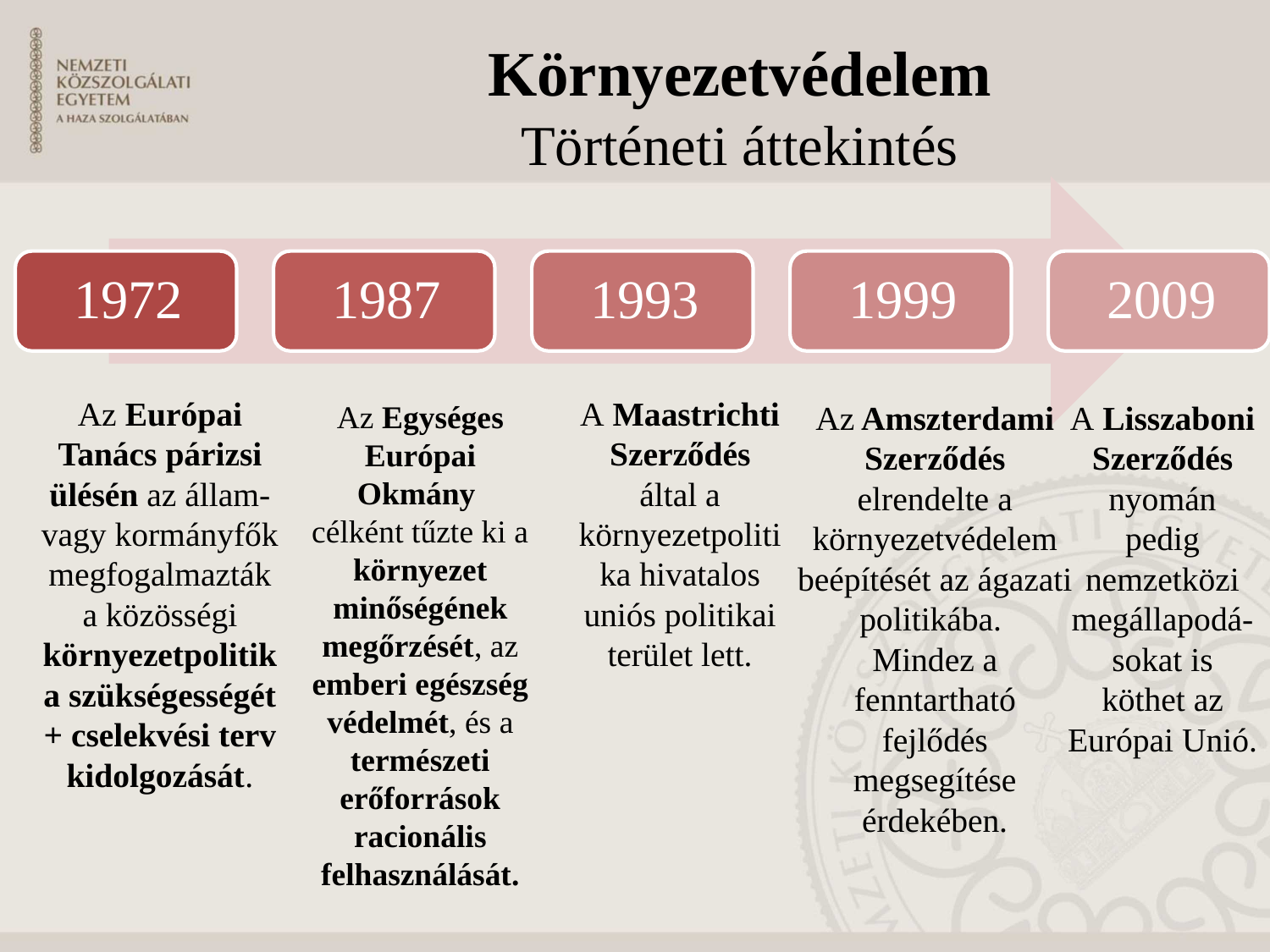

Környezetvédelem
Történeti áttekintés
1972
1987
1993
1999
2009
Az Európai Tanács párizsi ülésén az állam- vagy kormányfők megfogalmazták a közösségi környezetpolitika szükségességét + cselekvési terv kidolgozását.

A Maastrichti Szerződés által a környezetpolitika hivatalos uniós politikai terület lett.
Az Egységes Európai Okmány  célként tűzte ki a környezet minőségének megőrzését, az emberi egészség védelmét, és a természeti erőforrások racionális felhasználását.

Az Amszterdami Szerződés elrendelte a környezetvédelem beépítését az ágazati politikába.
Mindez a fenntartható fejlődés megsegítése érdekében.

A Lisszaboni Szerződés nyomán pedig nemzetközi megállapodá-sokat is köthet az Európai Unió.